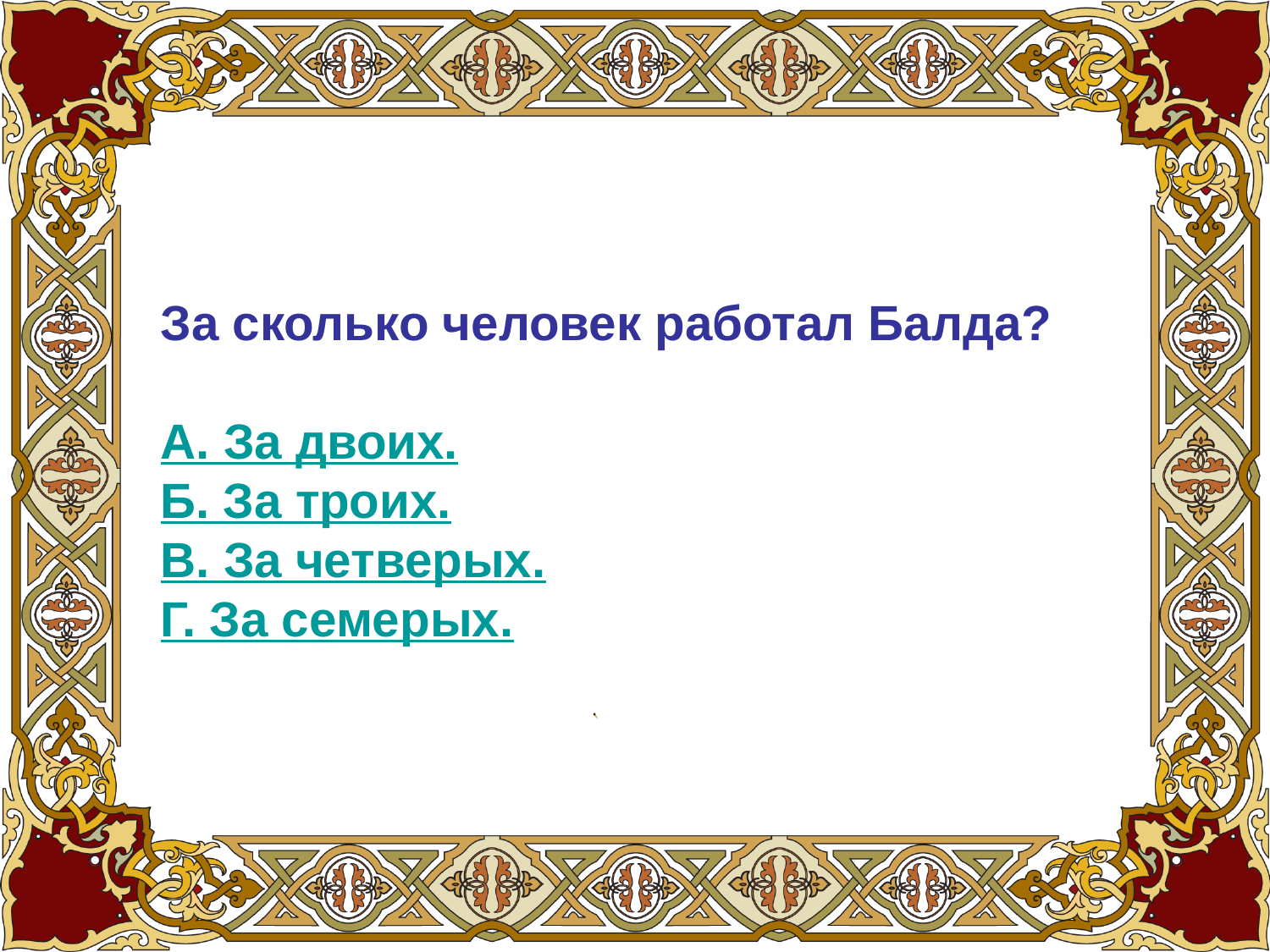

За сколько человек работал Балда?
А. За двоих.
Б. За троих.
В. За четверых.
Г. За семерых.